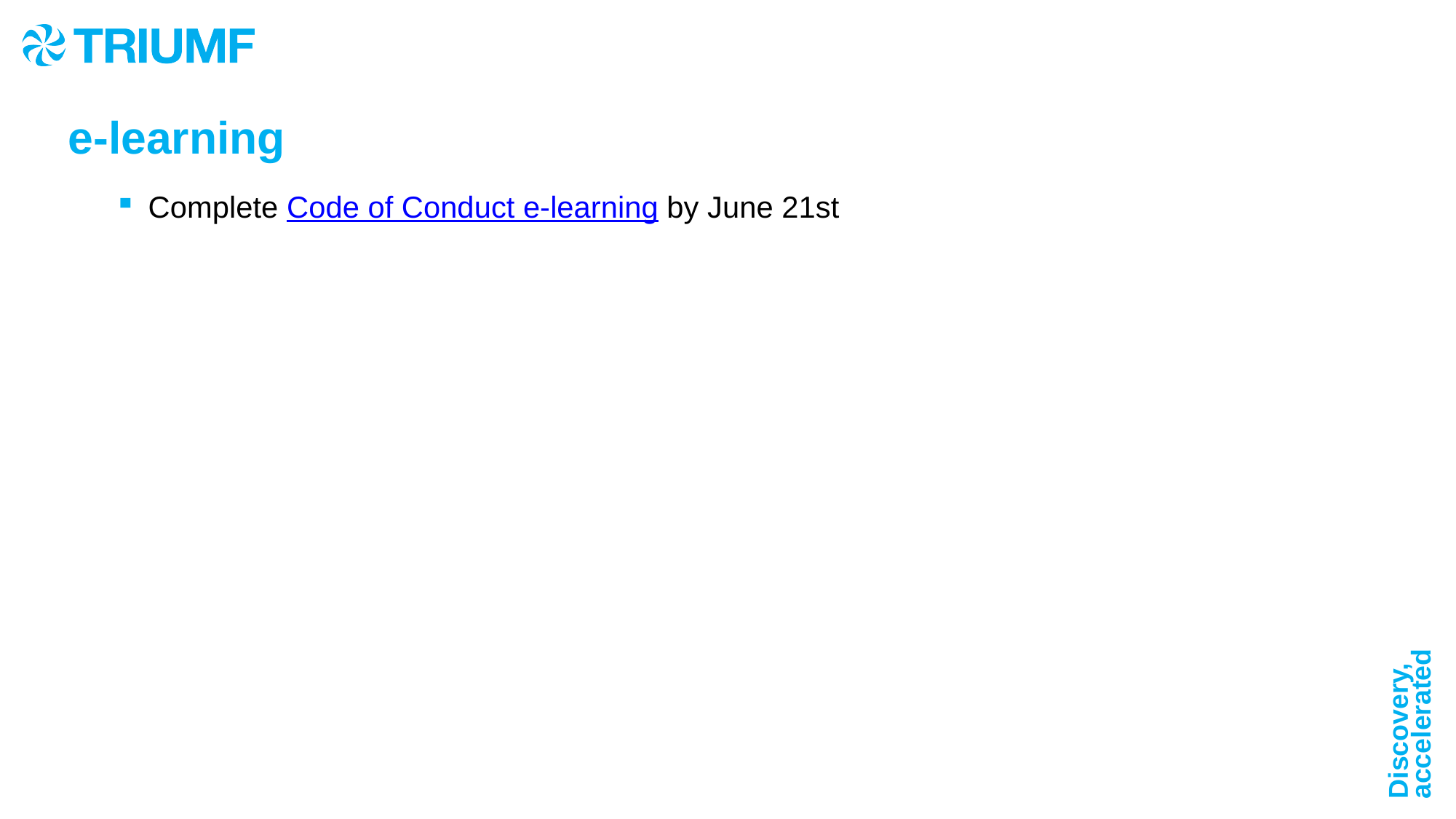

e-learning
8

Complete Code of Conduct e-learning by June 21st